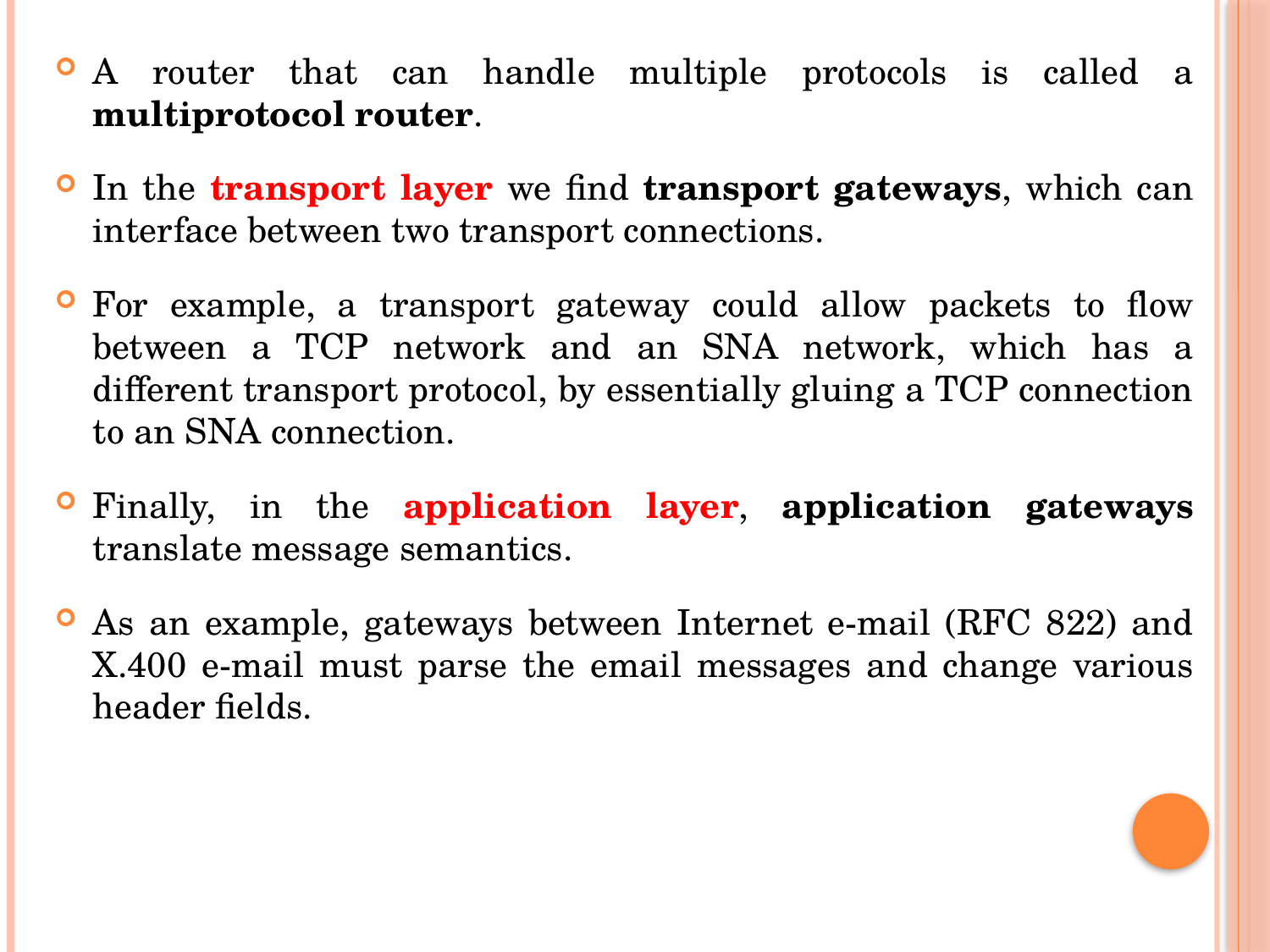

A router that can handle multiple protocols is called a multiprotocol router.
In the transport layer we find transport gateways, which can interface between two transport connections.
For example, a transport gateway could allow packets to flow between a TCP network and an SNA network, which has a different transport protocol, by essentially gluing a TCP connection to an SNA connection.
Finally, in the application layer, application gateways translate message semantics.
As an example, gateways between Internet e-mail (RFC 822) and X.400 e-mail must parse the email messages and change various header fields.